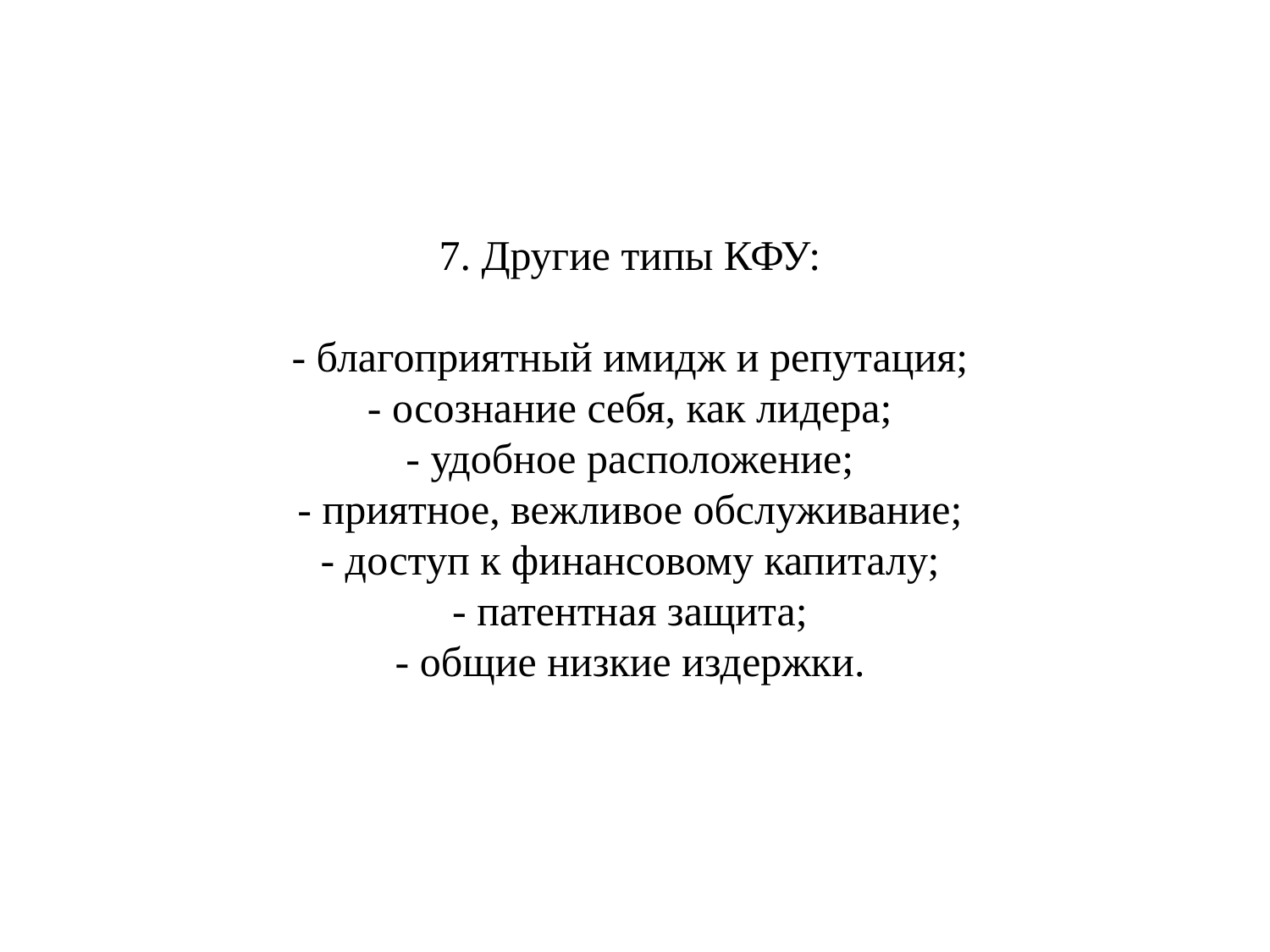

# 7. Другие типы КФУ: - благоприятный имидж и репутация; - осознание себя, как лидера; - удобное расположение; - приятное, вежливое обслуживание; - доступ к финансовому капиталу; - патентная защита; - общие низкие издержки.